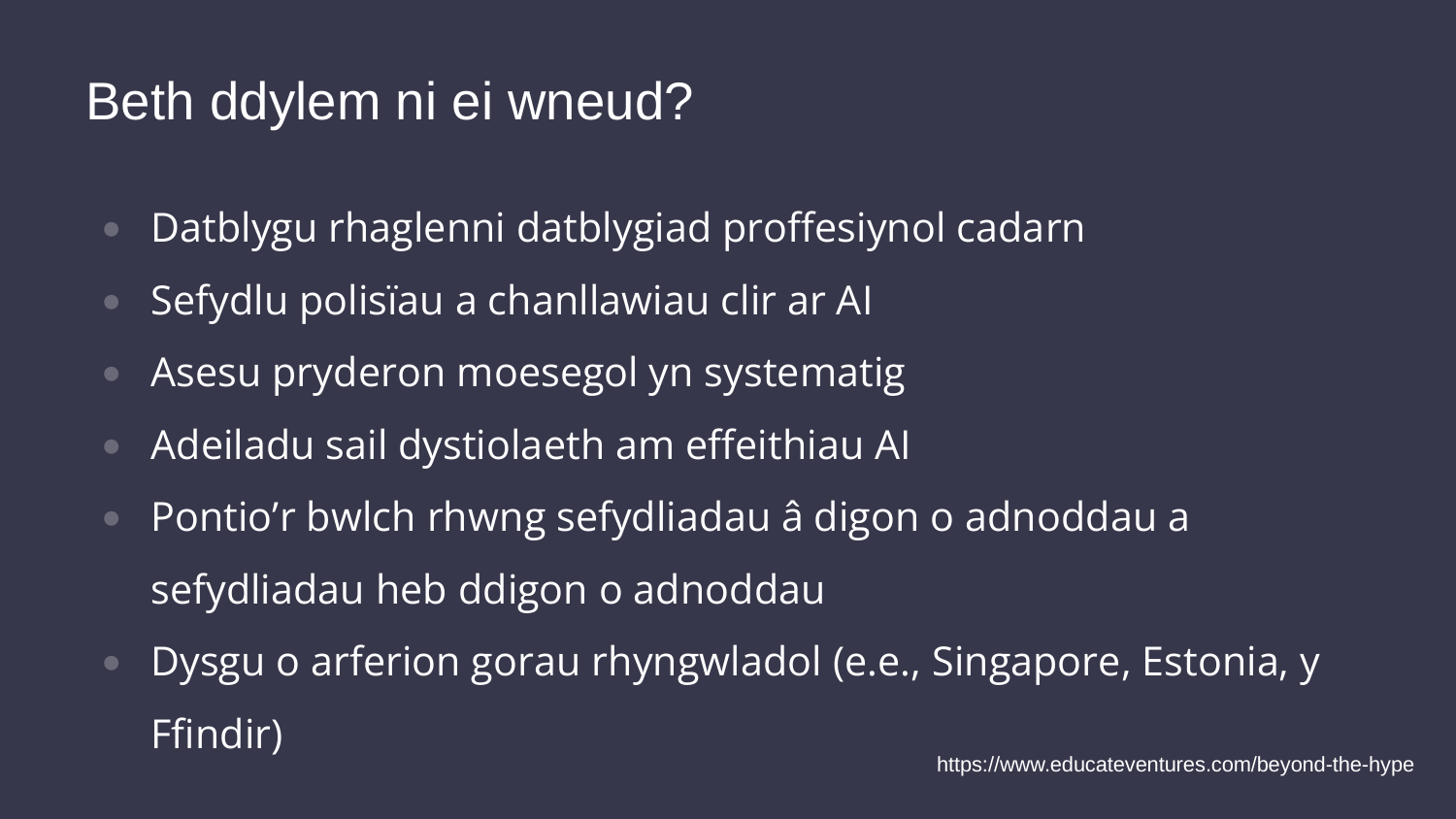

# Beth ddylem ni ei wneud?
Datblygu rhaglenni datblygiad proffesiynol cadarn
Sefydlu polisïau a chanllawiau clir ar AI
Asesu pryderon moesegol yn systematig
Adeiladu sail dystiolaeth am effeithiau AI
Pontio’r bwlch rhwng sefydliadau â digon o adnoddau a sefydliadau heb ddigon o adnoddau
Dysgu o arferion gorau rhyngwladol (e.e., Singapore, Estonia, y Ffindir)
https://www.educateventures.com/beyond-the-hype